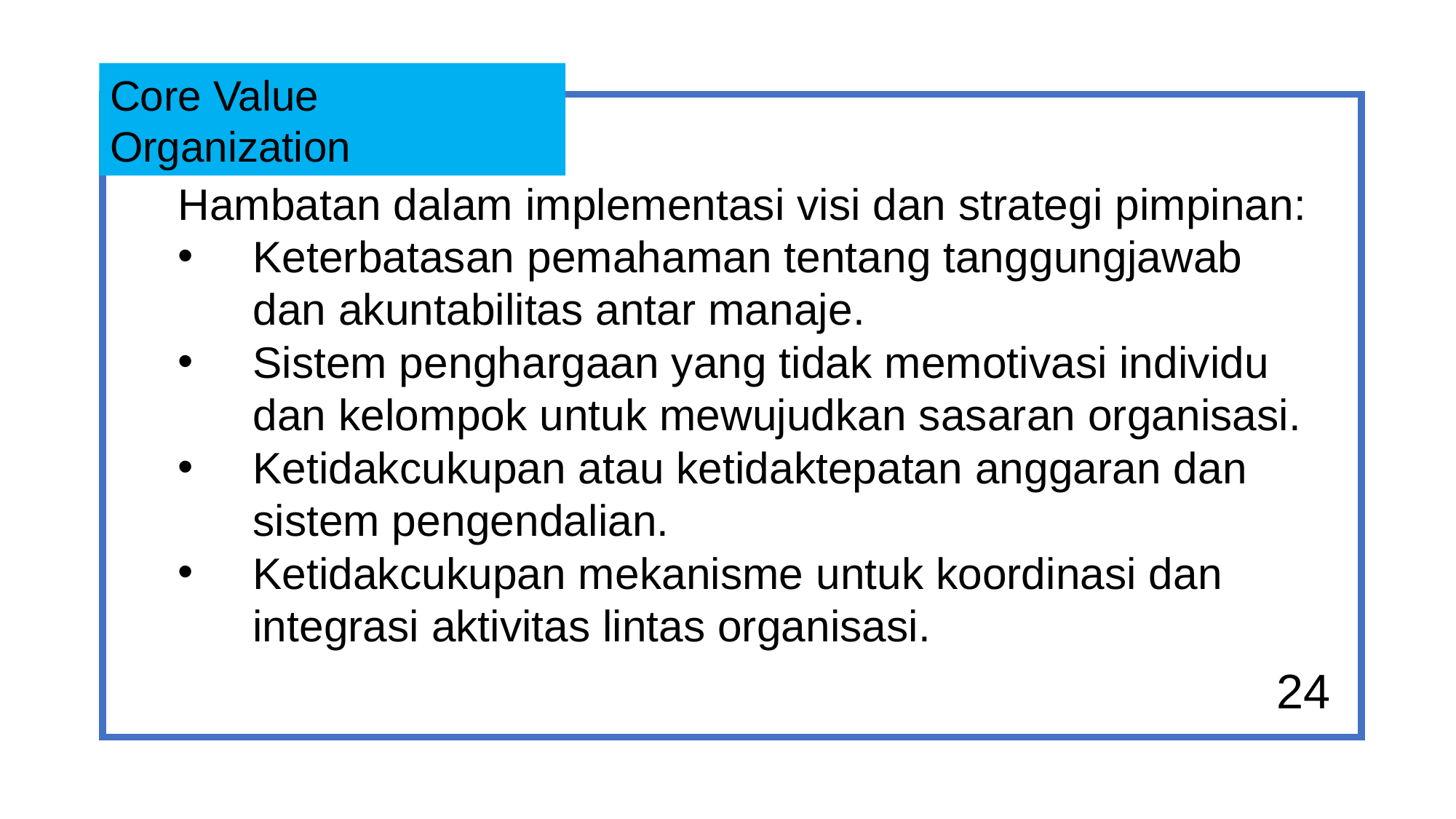

Core Value Organization

Hambatan dalam implementasi visi dan strategi pimpinan:
Keterbatasan pemahaman tentang tanggungjawab dan akuntabilitas antar manaje.
Sistem penghargaan yang tidak memotivasi individu dan kelompok untuk mewujudkan sasaran organisasi.
Ketidakcukupan atau ketidaktepatan anggaran dan sistem pengendalian.
Ketidakcukupan mekanisme untuk koordinasi dan integrasi aktivitas lintas organisasi.
24